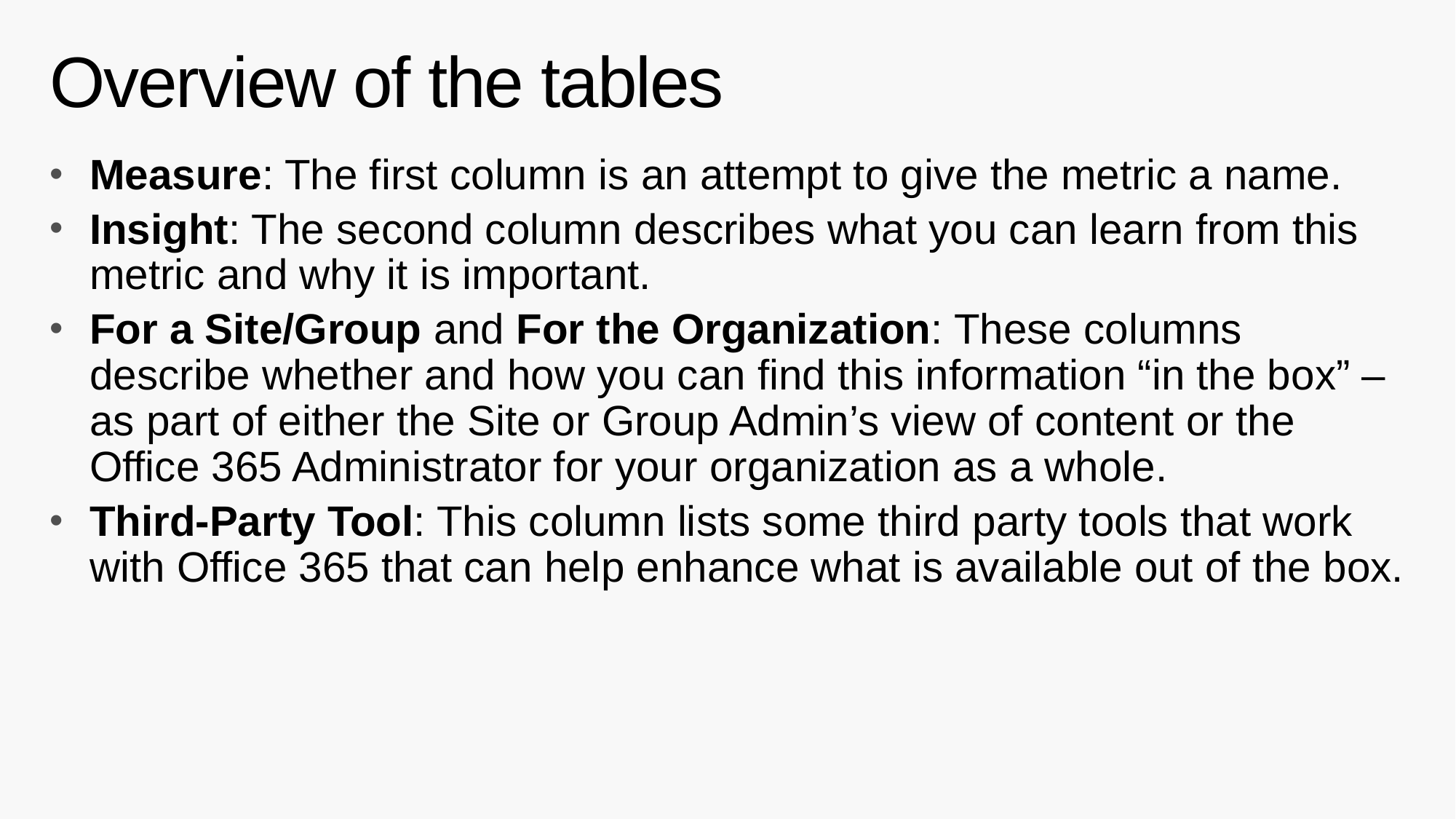

# Overview of the tables
Measure: The first column is an attempt to give the metric a name.
Insight: The second column describes what you can learn from this metric and why it is important.
For a Site/Group and For the Organization: These columns describe whether and how you can find this information “in the box” – as part of either the Site or Group Admin’s view of content or the Office 365 Administrator for your organization as a whole.
Third-Party Tool: This column lists some third party tools that work with Office 365 that can help enhance what is available out of the box.